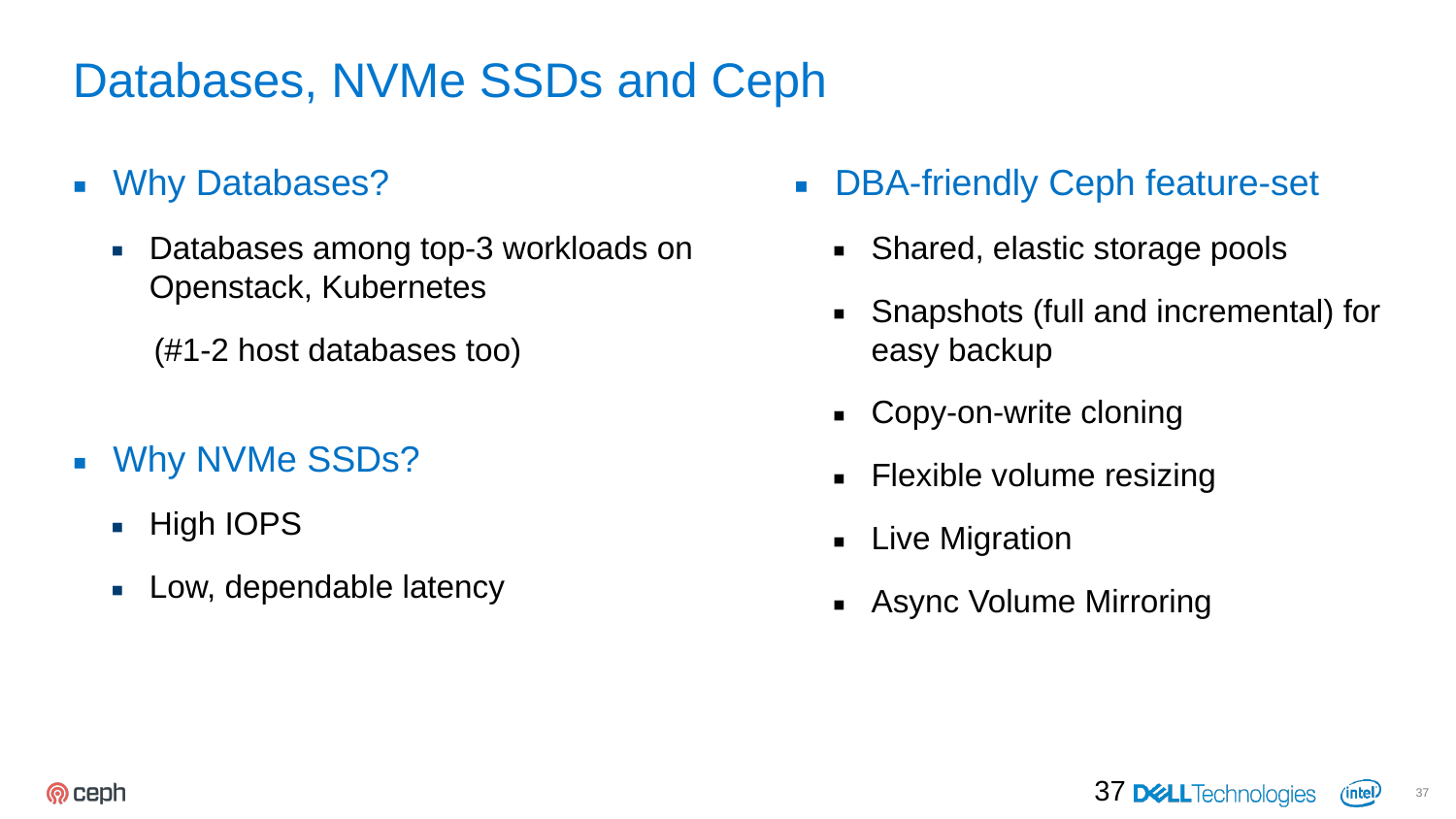

# Databases, NVMe SSDs and Ceph
Why Databases?
Databases among top-3 workloads on Openstack, Kubernetes
     (#1-2 host databases too)

Why NVMe SSDs?
High IOPS
Low, dependable latency

DBA-friendly Ceph feature-set
Shared, elastic storage pools
Snapshots (full and incremental) for easy backup
Copy-on-write cloning
Flexible volume resizing
Live Migration
Async Volume Mirroring

37